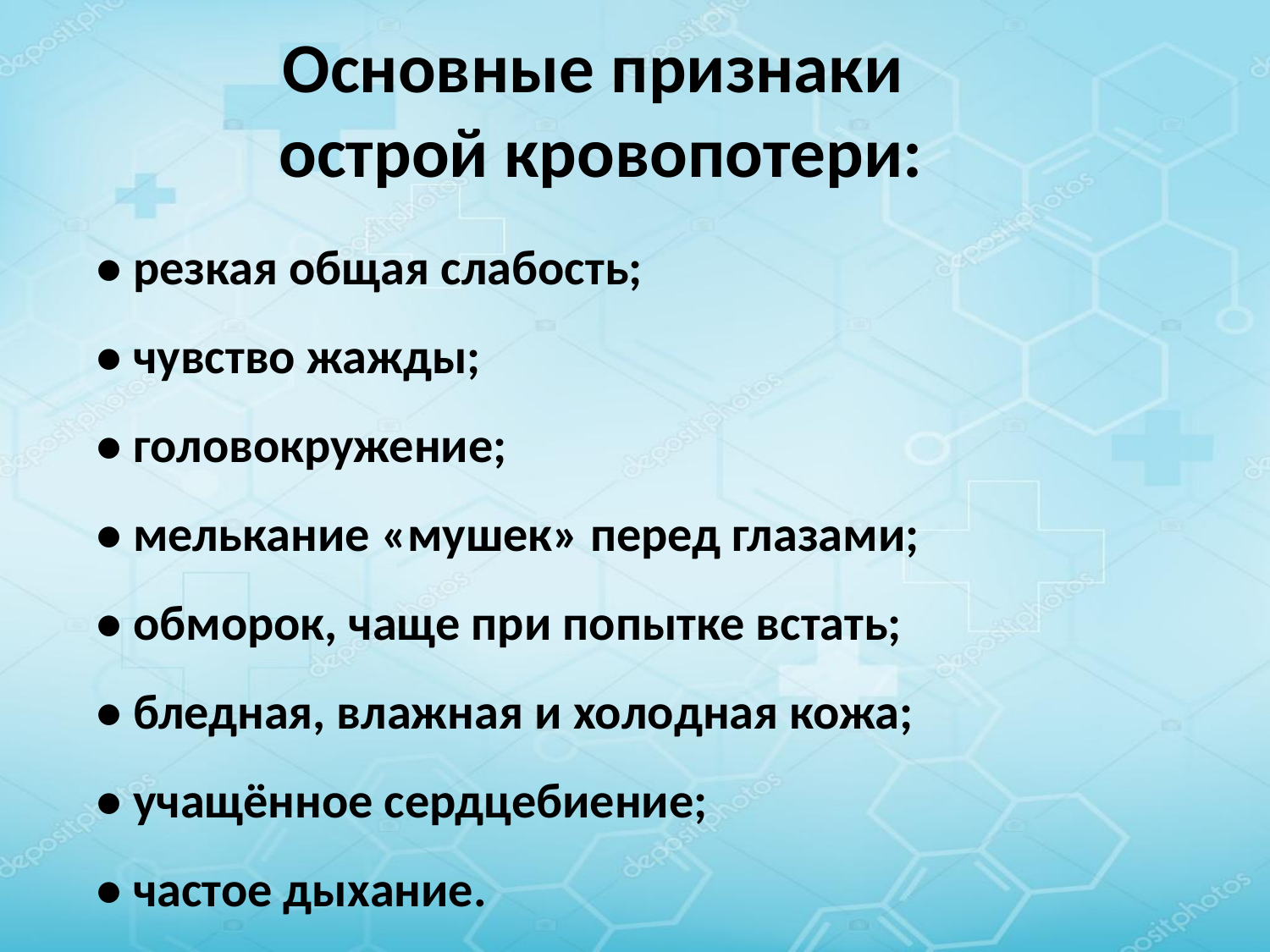

Основные признаки
острой кровопотери:
• резкая общая слабость;
• чувство жажды;
• головокружение;
• мелькание «мушек» перед глазами;
• обморок, чаще при попытке встать;
• бледная, влажная и холодная кожа;
• учащённое сердцебиение;
• частое дыхание.